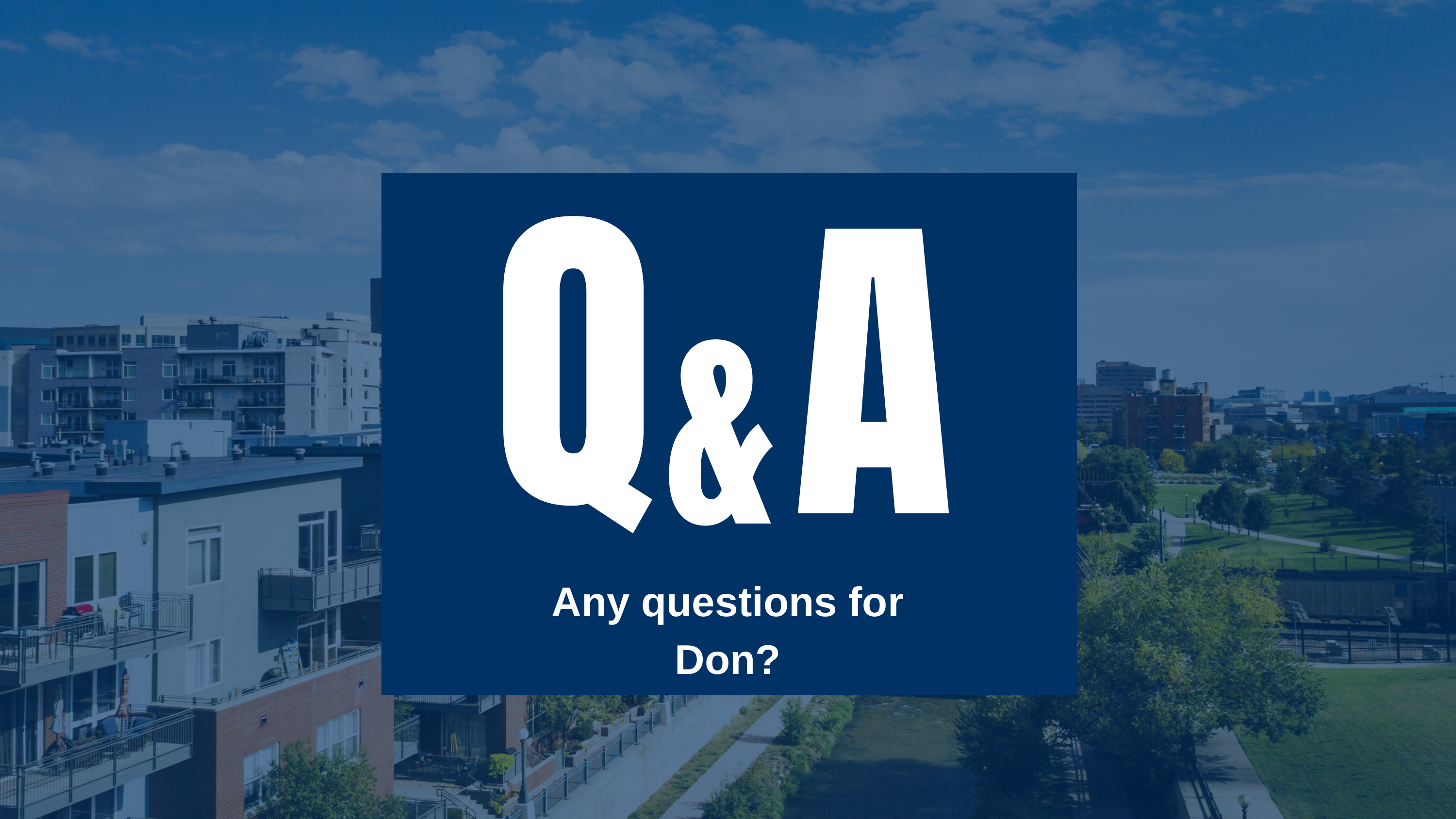

Q
A
&
Any questions for Don?